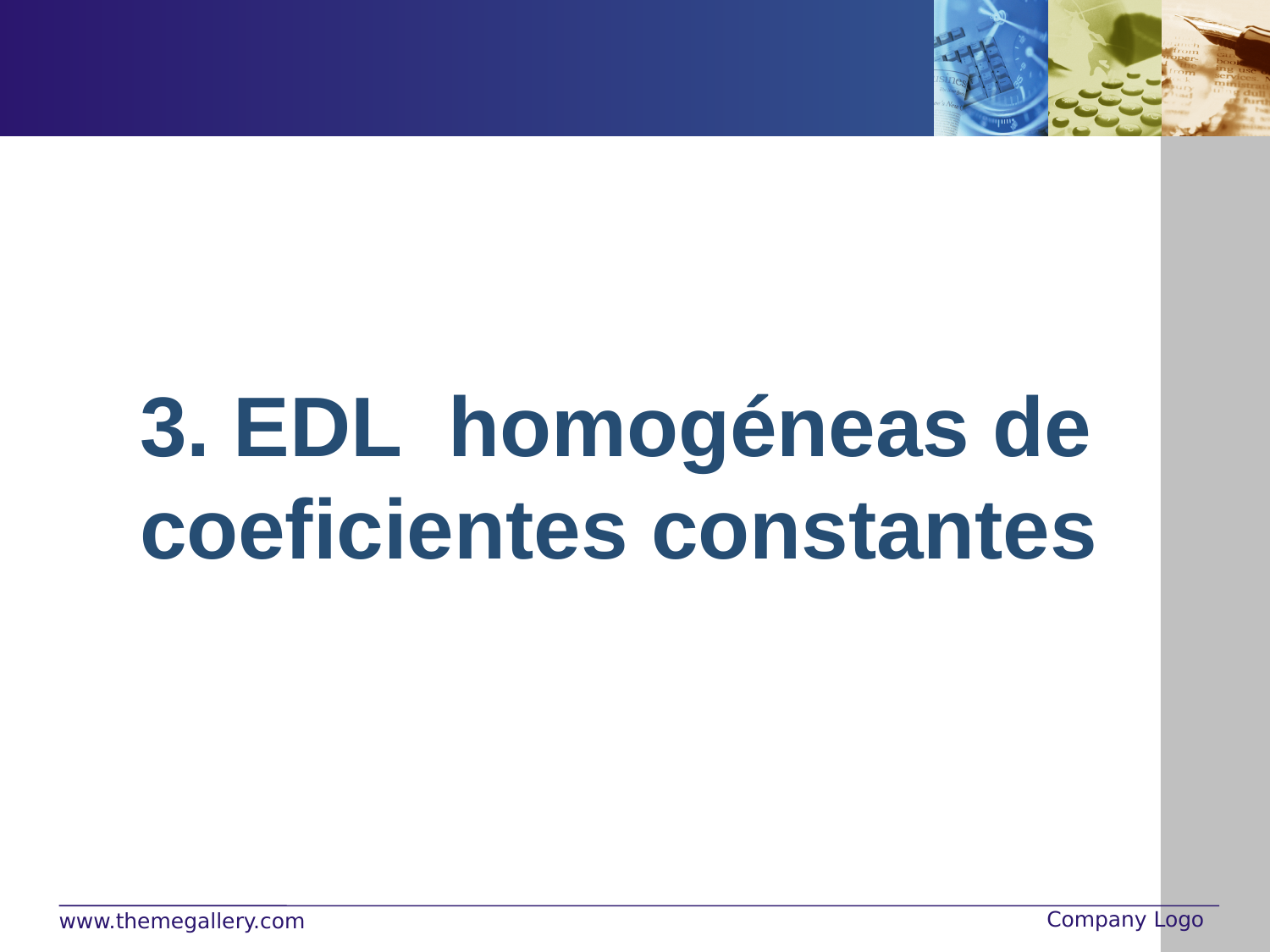

#
3. EDL  homogéneas de coeficientes constantes
Company Logo
www.themegallery.com